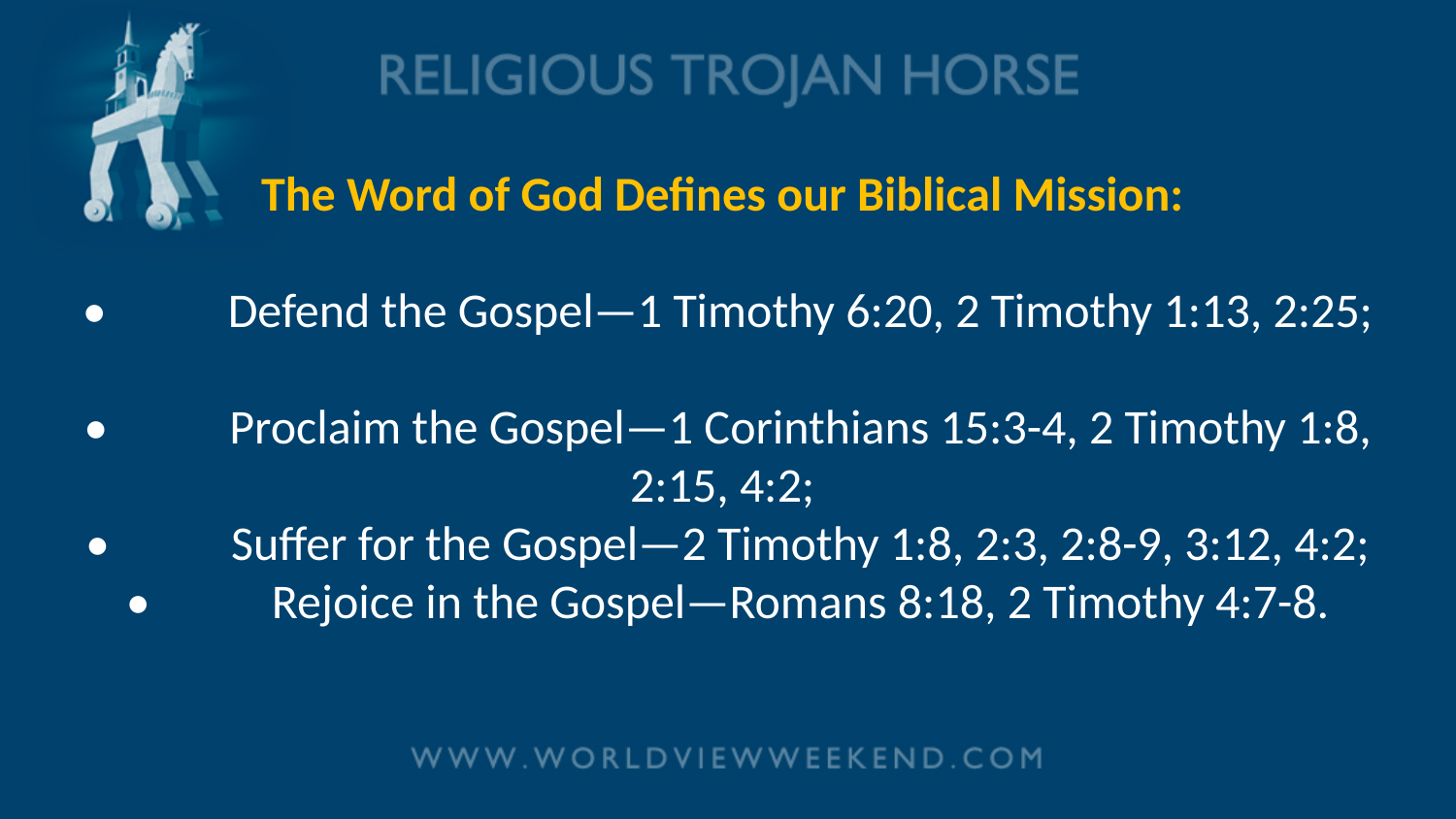

# The Word of God Defines our Biblical Mission: •	Defend the Gospel—1 Timothy 6:20, 2 Timothy 1:13, 2:25; •	Proclaim the Gospel—1 Corinthians 15:3-4, 2 Timothy 1:8, 2:15, 4:2; •	Suffer for the Gospel—2 Timothy 1:8, 2:3, 2:8-9, 3:12, 4:2; •	Rejoice in the Gospel—Romans 8:18, 2 Timothy 4:7-8.